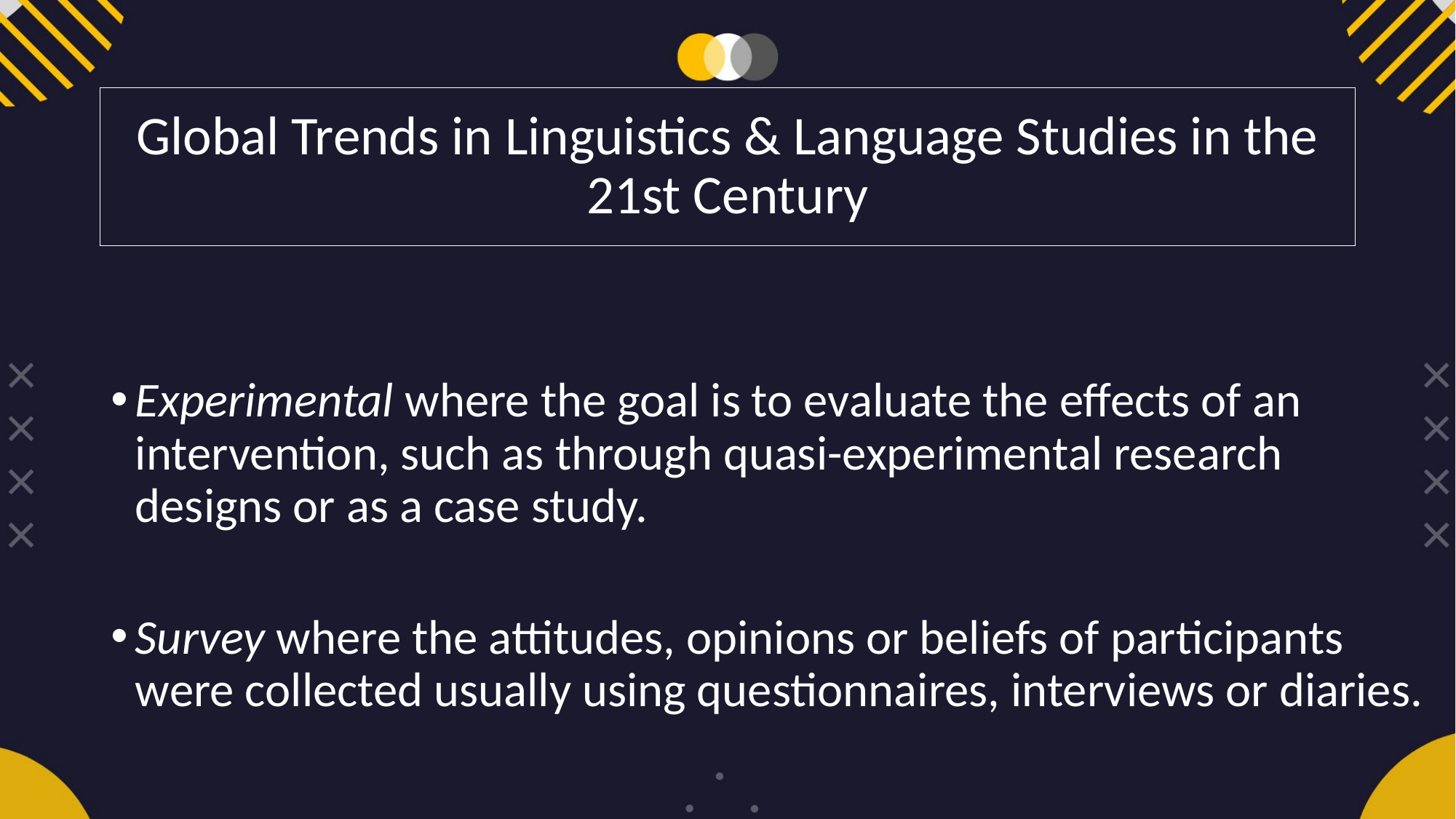

# Global Trends in Linguistics & Language Studies in the 21st Century

Experimental where the goal is to evaluate the effects of an intervention, such as through quasi-experimental research designs or as a case study.

Survey where the attitudes, opinions or beliefs of participants were collected usually using questionnaires, interviews or diaries.